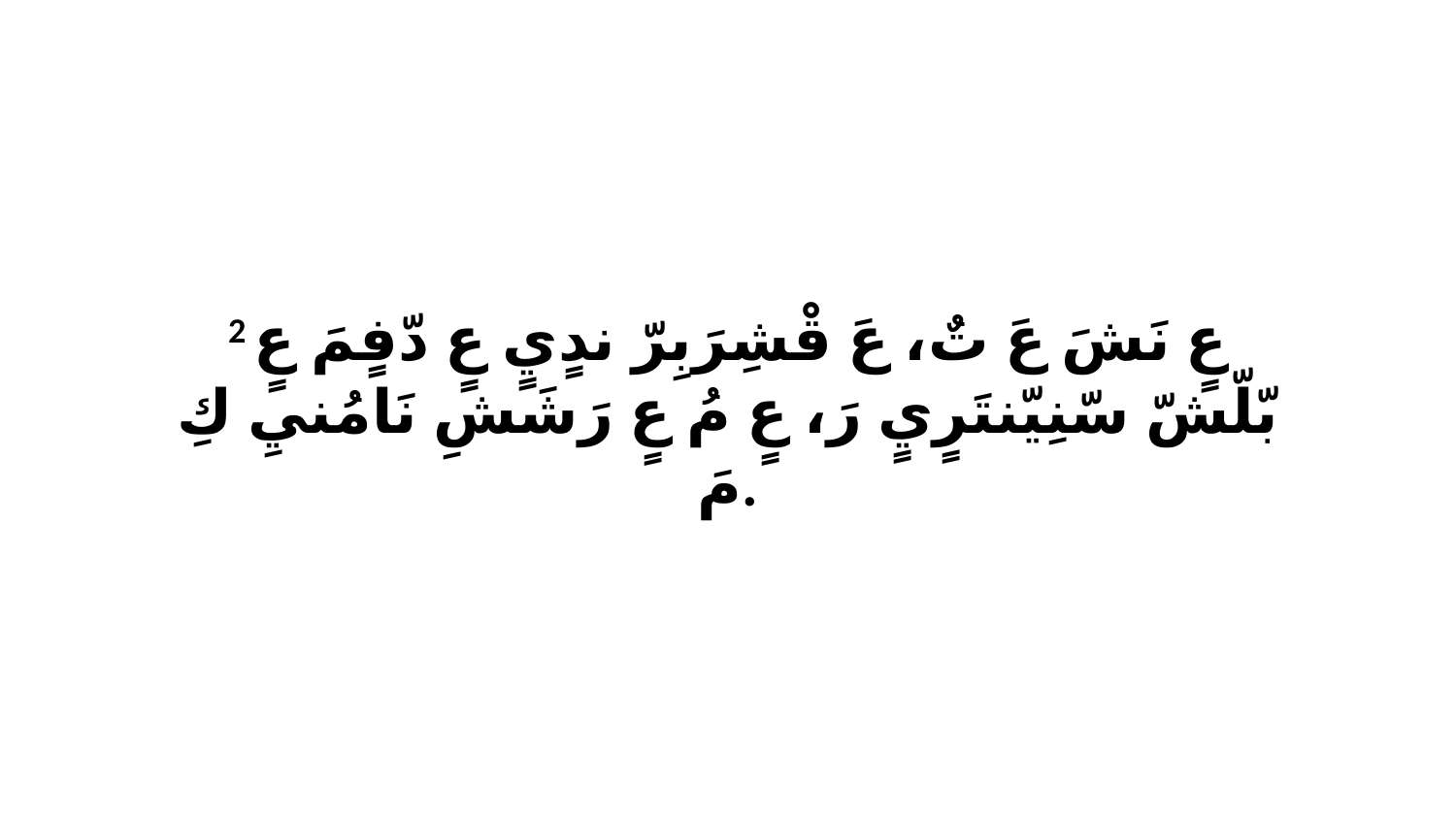

2 عٍ نَشَ عَ تٌ، عَ قْشِرَبِرّ ندٍيٍ عٍ دّفٍمَ عٍ بّلّشّ سّنِيّنتَرٍيٍ رَ، عٍ مُ عٍ رَشَشِ نَامُنيِ كِ مَ.